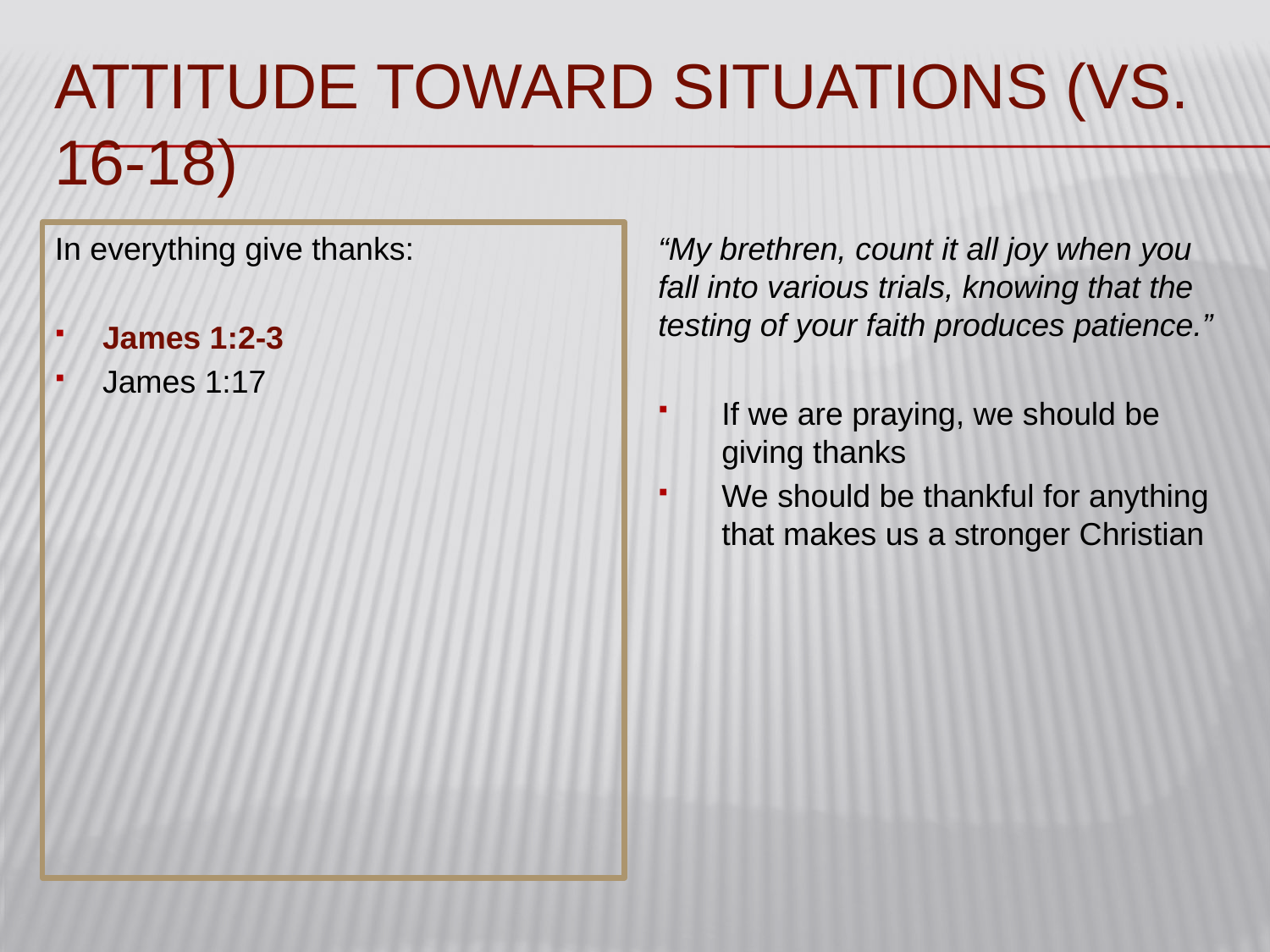

# Attitude toward situations (vs. 16-18)
In everything give thanks:

James 1:2-3
James 1:17

“My brethren, count it all joy when you fall into various trials, knowing that the testing of your faith produces patience.”

If we are praying, we should be giving thanks
We should be thankful for anything that makes us a stronger Christian